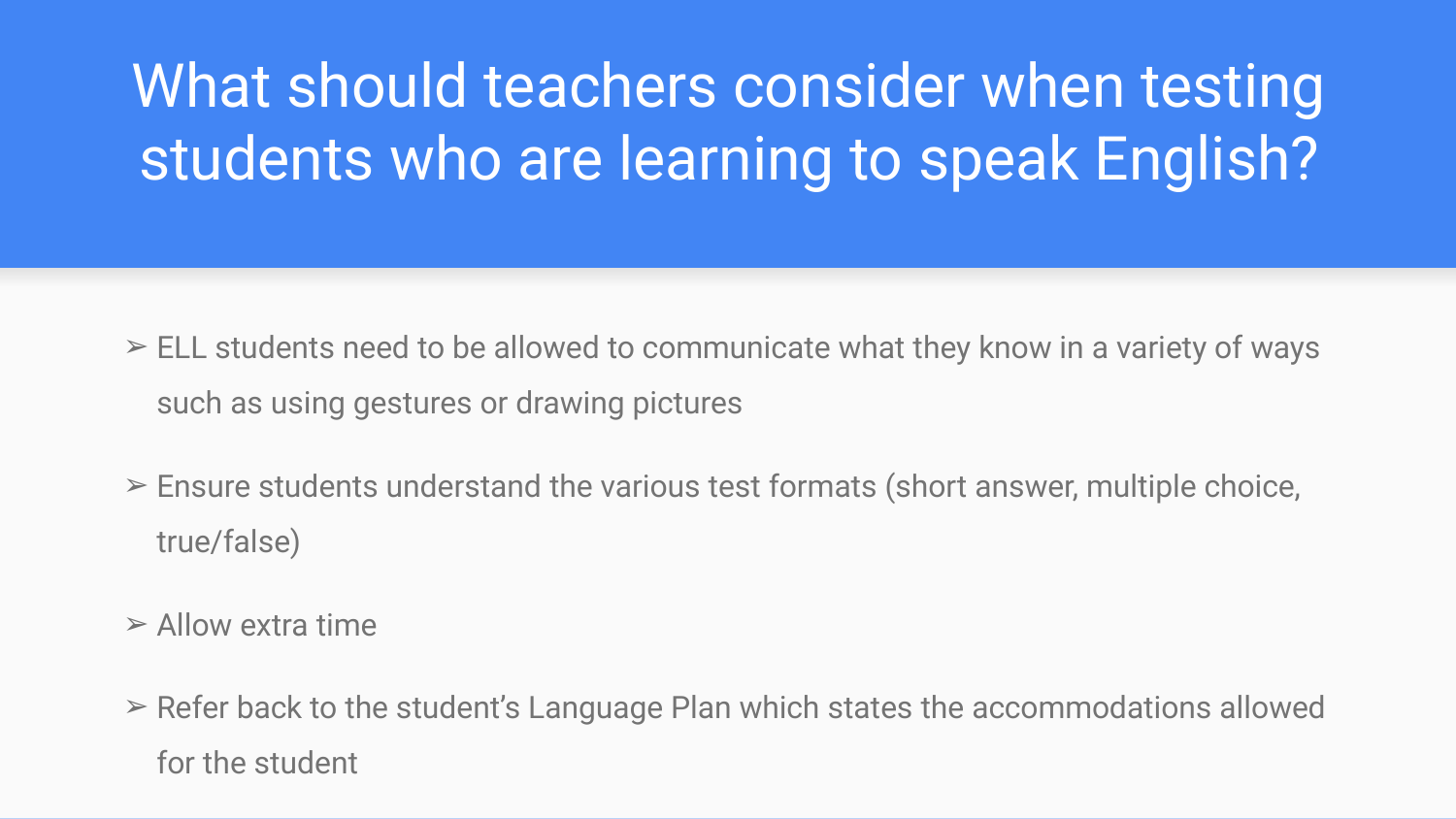

# What should teachers consider when testing students who are learning to speak English?
ELL students need to be allowed to communicate what they know in a variety of ways such as using gestures or drawing pictures
Ensure students understand the various test formats (short answer, multiple choice, true/false)
Allow extra time
Refer back to the student’s Language Plan which states the accommodations allowed for the student